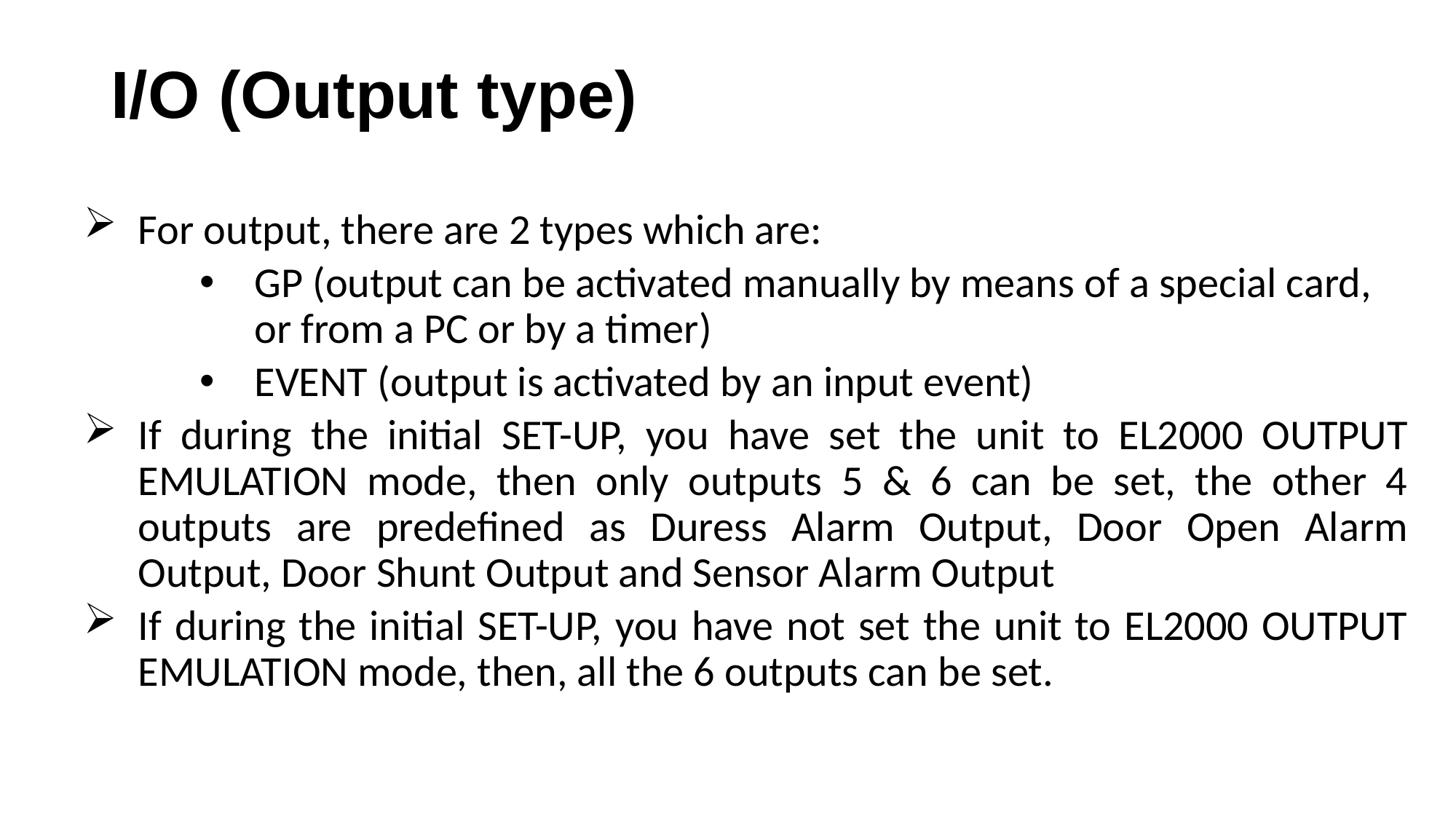

# I/O (Output type)
For output, there are 2 types which are:
GP (output can be activated manually by means of a special card, or from a PC or by a timer)
EVENT (output is activated by an input event)
If during the initial SET-UP, you have set the unit to EL2000 OUTPUT EMULATION mode, then only outputs 5 & 6 can be set, the other 4 outputs are predefined as Duress Alarm Output, Door Open Alarm Output, Door Shunt Output and Sensor Alarm Output
If during the initial SET-UP, you have not set the unit to EL2000 OUTPUT EMULATION mode, then, all the 6 outputs can be set.